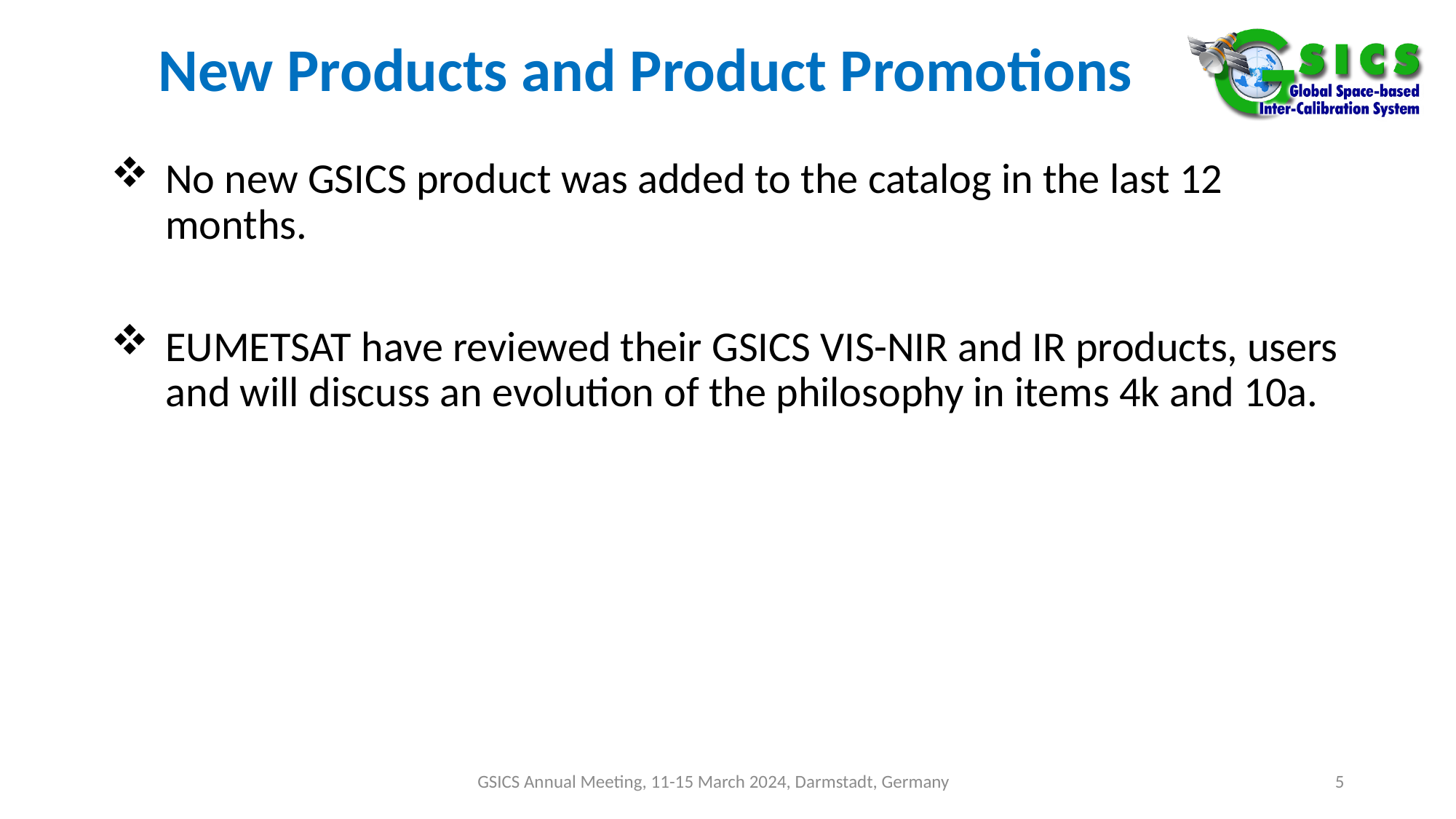

# New Products and Product Promotions
No new GSICS product was added to the catalog in the last 12 months.

EUMETSAT have reviewed their GSICS VIS-NIR and IR products, users and will discuss an evolution of the philosophy in items 4k and 10a.

GSICS Annual Meeting, 11-15 March 2024, Darmstadt, Germany
5